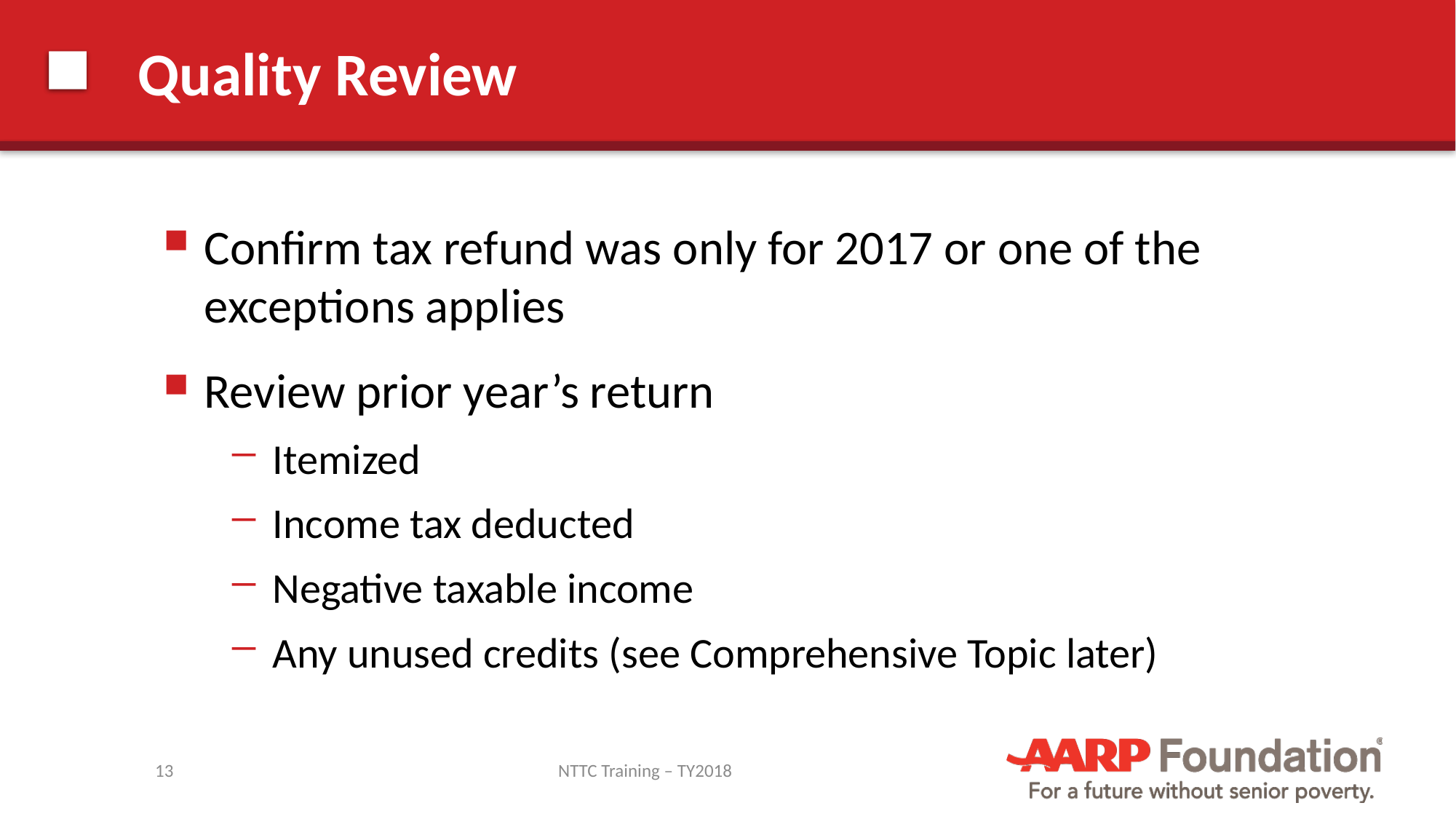

# Quality Review
Confirm tax refund was only for 2017 or one of the exceptions applies
Review prior year’s return
Itemized
Income tax deducted
Negative taxable income
Any unused credits (see Comprehensive Topic later)
13
NTTC Training – TY2018